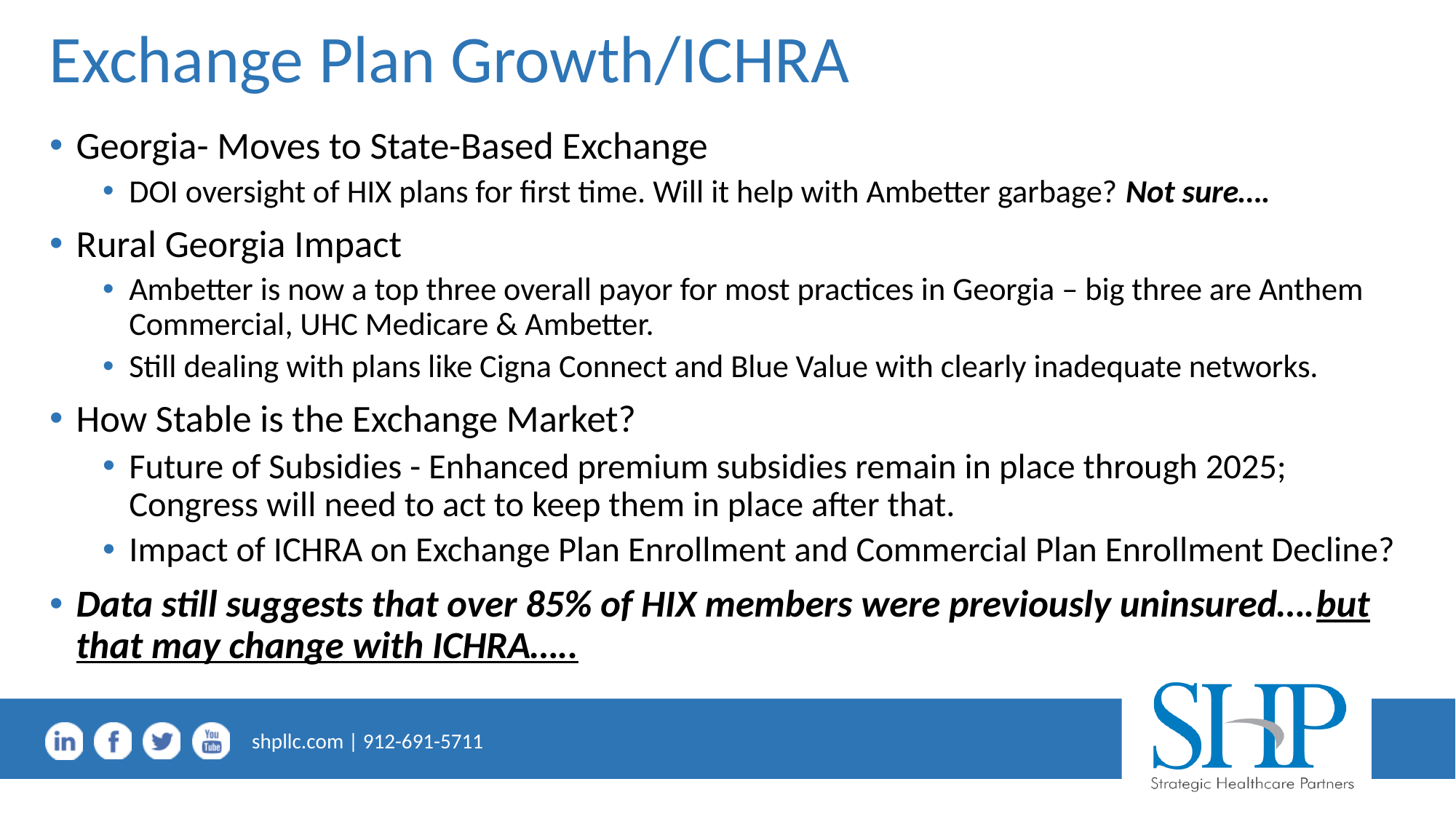

# Exchange Plan Growth/ICHRA
Georgia- Moves to State-Based Exchange
DOI oversight of HIX plans for first time. Will it help with Ambetter garbage? Not sure….
Rural Georgia Impact
Ambetter is now a top three overall payor for most practices in Georgia – big three are Anthem Commercial, UHC Medicare & Ambetter.
Still dealing with plans like Cigna Connect and Blue Value with clearly inadequate networks.
How Stable is the Exchange Market?
Future of Subsidies - Enhanced premium subsidies remain in place through 2025; Congress will need to act to keep them in place after that.
Impact of ICHRA on Exchange Plan Enrollment and Commercial Plan Enrollment Decline?
Data still suggests that over 85% of HIX members were previously uninsured….but that may change with ICHRA…..